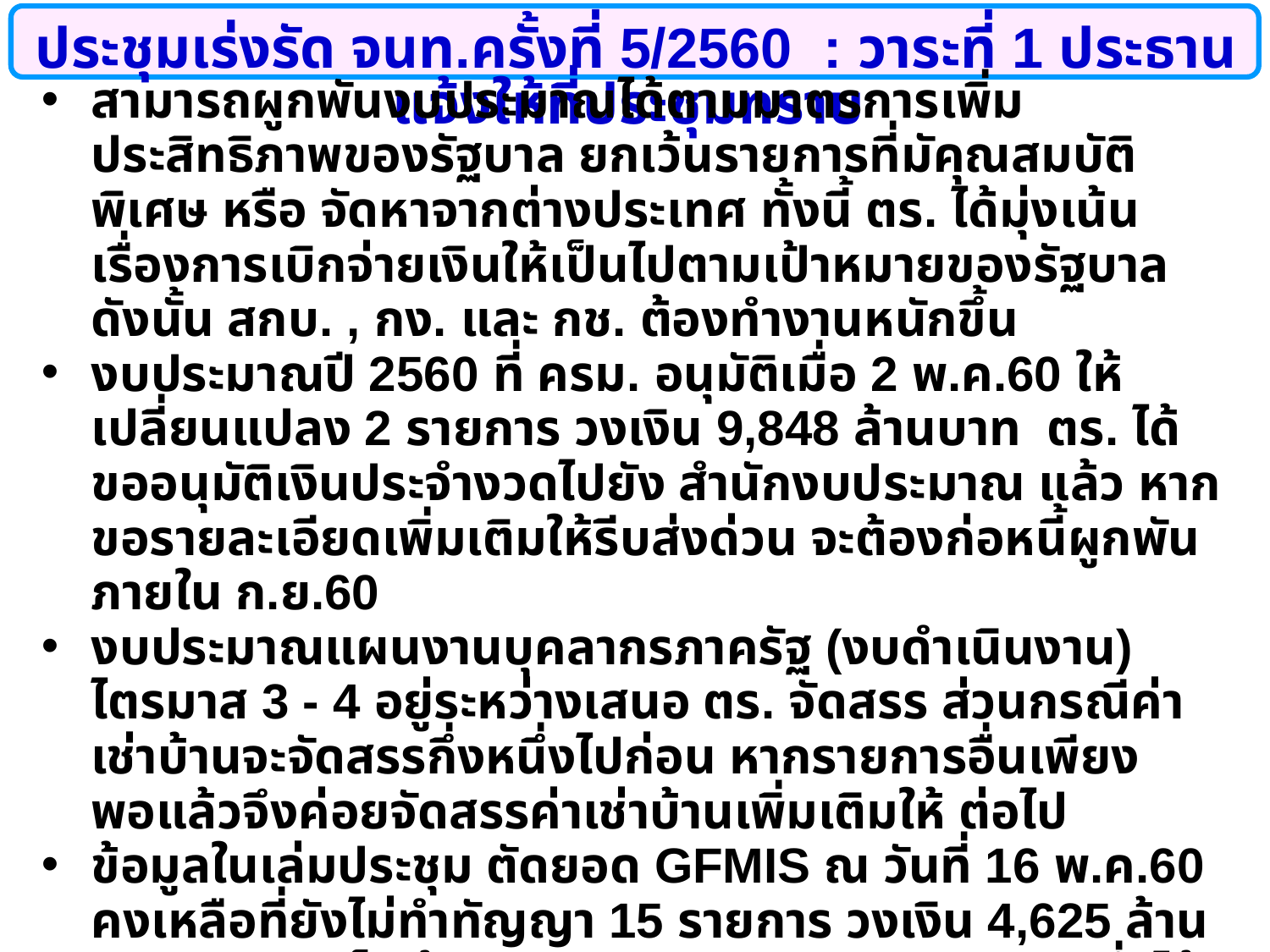

ประชุมเร่งรัด จนท.ครั้งที่ 5/2560  : วาระที่ 1 ประธานแจ้งให้ที่ประชุมทราบ
สามารถผูกพันงบประมาณได้ตามมาตรการเพิ่มประสิทธิภาพของรัฐบาล ยกเว้นรายการที่มัคุณสมบัติพิเศษ หรือ จัดหาจากต่างประเทศ ทั้งนี้ ตร. ได้มุ่งเน้นเรื่องการเบิกจ่ายเงินให้เป็นไปตามเป้าหมายของรัฐบาล ดังนั้น สกบ. , กง. และ กช. ต้องทำงานหนักขึ้น
งบประมาณปี 2560 ที่ ครม. อนุมัติเมื่อ 2 พ.ค.60 ให้เปลี่ยนแปลง 2 รายการ วงเงิน 9,848 ล้านบาท  ตร. ได้ขออนุมัติเงินประจำงวดไปยัง สำนักงบประมาณ แล้ว หากขอรายละเอียดเพิ่มเติมให้รีบส่งด่วน จะต้องก่อหนี้ผูกพัน ภายใน ก.ย.60
งบประมาณแผนงานบุคลากรภาครัฐ (งบดำเนินงาน) ไตรมาส 3 - 4 อยู่ระหว่างเสนอ ตร. จัดสรร ส่วนกรณีค่าเช่าบ้านจะจัดสรรกึ่งหนึ่งไปก่อน หากรายการอื่นเพียงพอแล้วจึงค่อยจัดสรรค่าเช่าบ้านเพิ่มเติมให้ ต่อไป
ข้อมูลในเล่มประชุม ตัดยอด GFMIS ณ วันที่ 16 พ.ค.60  คงเหลือที่ยังไม่ทำทัญญา 15 รายการ วงเงิน 4,625 ล้านบาทเศษ คิดเป็นร้อยละ 36.36 จาก 1,307 รายการ ซึ่งได้รวมงบจังหวัด/กลุ่มจังหวัด ด้วยแล้ว
งบประมาณ พ.ร.บ.งบประมาณ(เพิ่มเติม) ปี 2560 รวม 9 รายการ ต้องผูกพัน ภายใน 31 พ.ค.60 รายการที่ไม่เกิน 2 ล้านบาท ต้องเบิกจ่าย ภายใน 31 ก.ค.60 หากไม่ทันจะถูกยึดเงินเข้า พ.ร.บ.โอนฯ รอบที่ 2